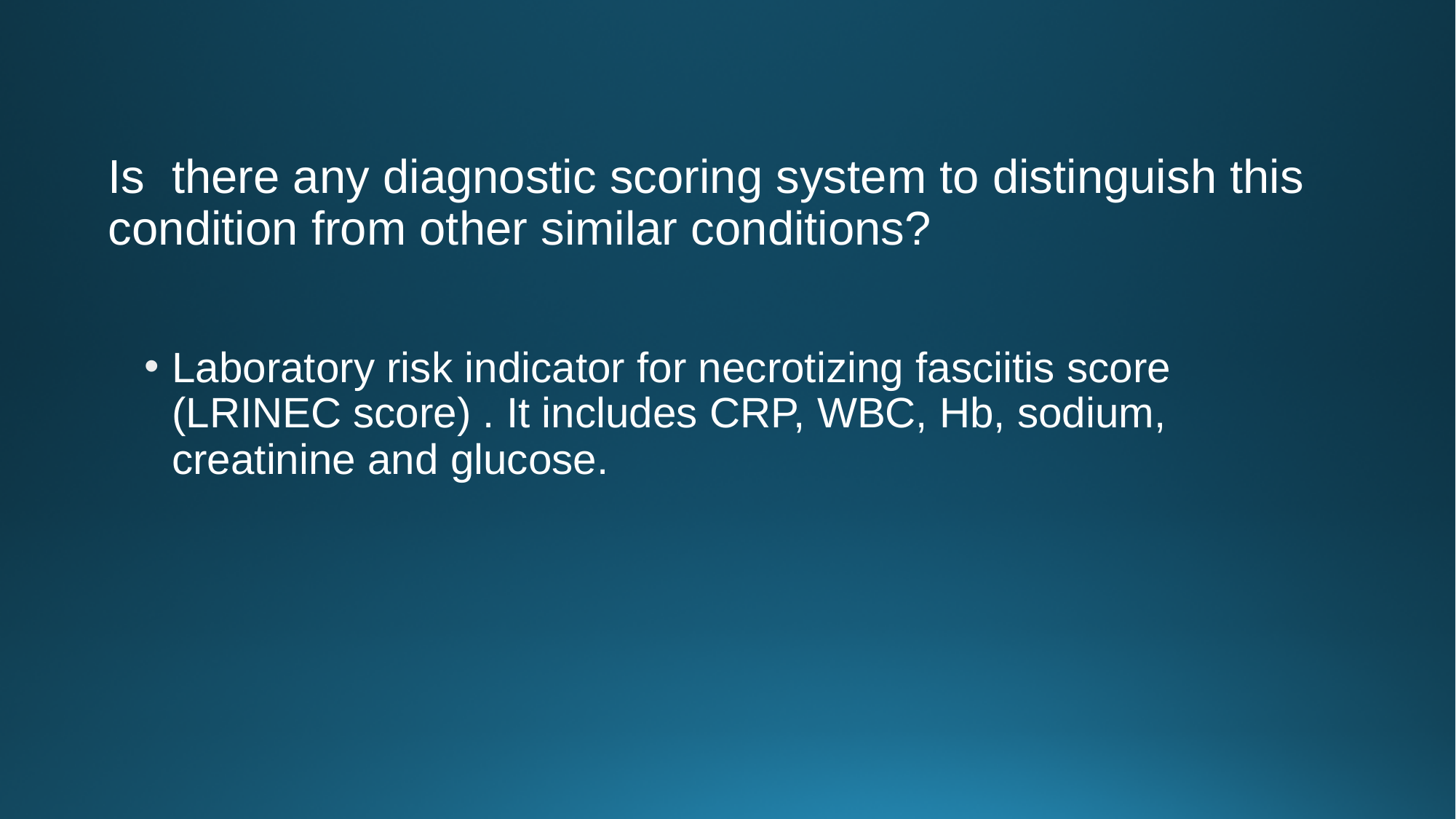

# Is  there any diagnostic scoring system to distinguish this condition from other similar conditions?
Laboratory risk indicator for necrotizing fasciitis score (LRINEC score) . It includes CRP, WBC, Hb, sodium, creatinine and glucose.